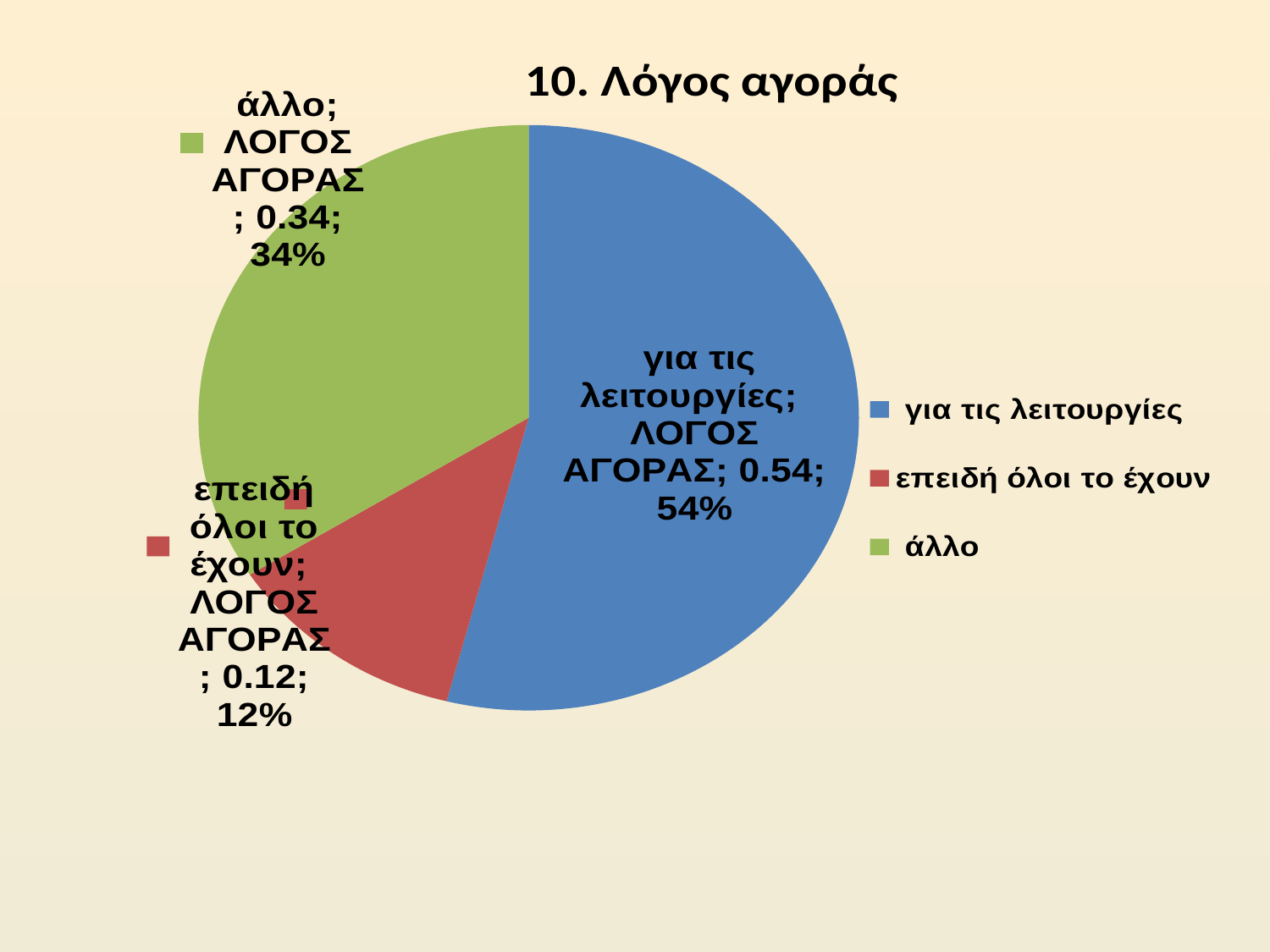

### Chart:  10. Λόγος αγοράς

| Category |  ΛΟΓΟΣ ΑΓΟΡΑΣ |
|---|---|
|  για τις λειτουργίες | 0.54 |
| επειδή όλοι το έχουν | 0.12000000000000002 |
|  άλλο | 0.34 |